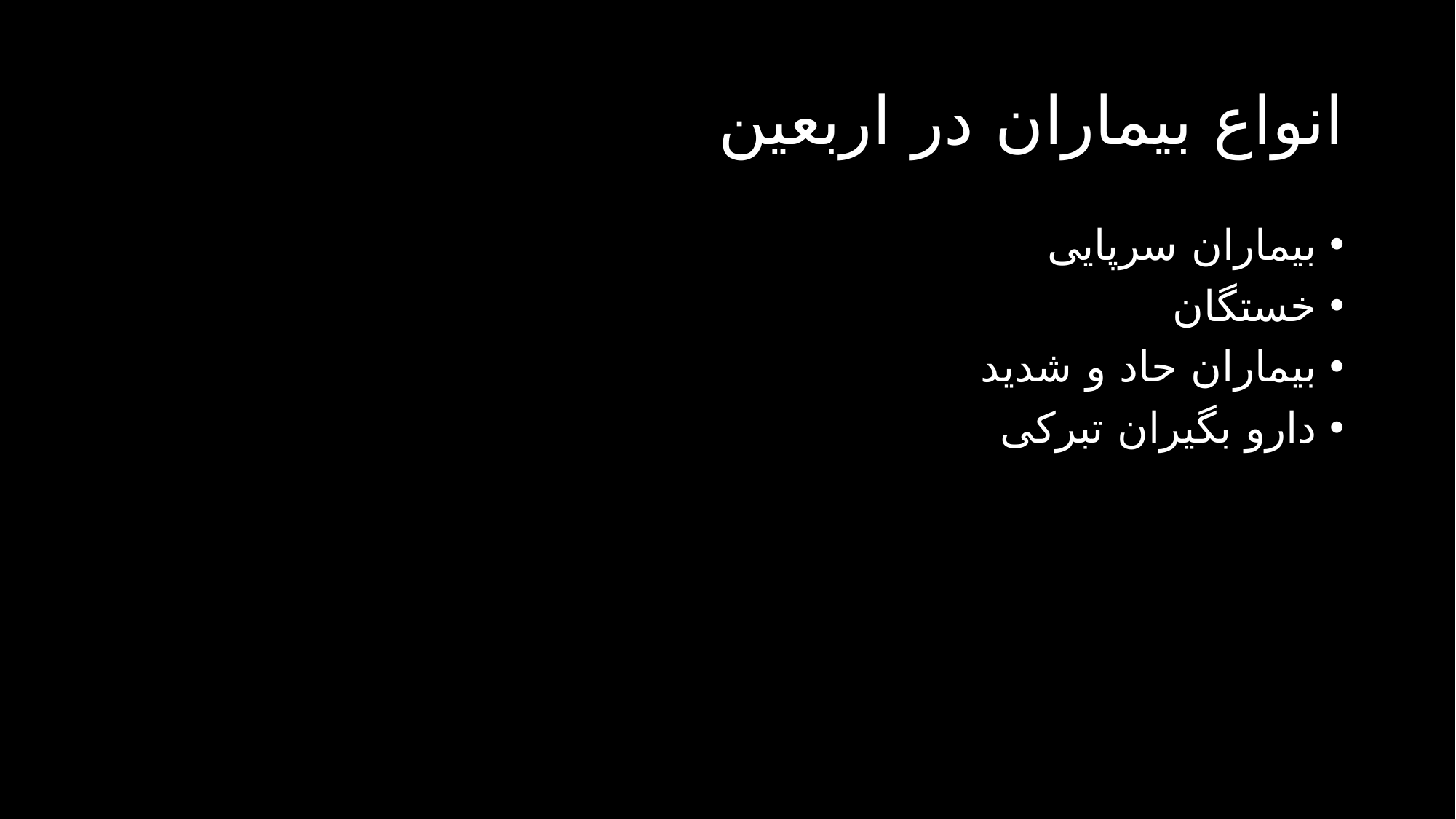

# انواع بیماران در اربعین
بیماران سرپایی
خستگان
بیماران حاد و شدید
دارو بگیران تبرکی